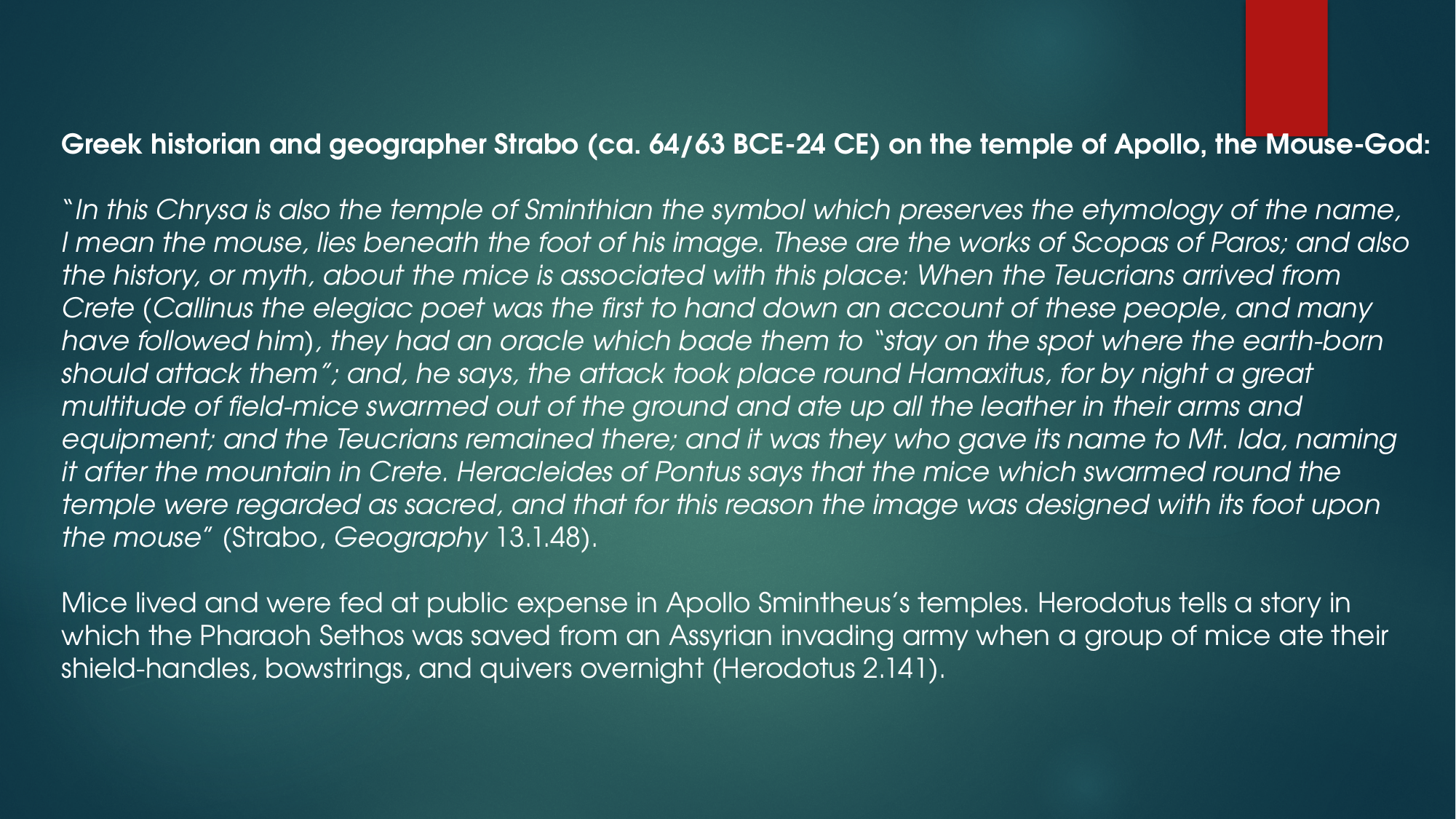

Greek historian and geographer Strabo (ca. 64/63 BCE-24 CE) on the temple of Apollo, the Mouse-God:

“In this Chrysa is also the temple of Sminthian the symbol which preserves the etymology of the name,
Ι mean the mouse, lies beneath the foot of his image. These are the works of Scopas of Paros; and also
the history, or myth, about the mice is associated with this place: When the Teucrians arrived from
Crete (Callinus the elegiac poet was the first to hand down an account of these people, and many
have followed him), they had an oracle which bade them to “stay on the spot where the earth-born
should attack them”; and, he says, the attack took place round Hamaxitus, for by night a great
multitude of field-mice swarmed out of the ground and ate up all the leather in their arms and
equipment; and the Teucrians remained there; and it was they who gave its name to Mt. Ida, naming
it after the mountain in Crete. Heracleides of Pontus says that the mice which swarmed round the
temple were regarded as sacred, and that for this reason the image was designed with its foot upon
the mouse” (Strabo, Geography 13.1.48).

Mice lived and were fed at public expense in Apollo Smintheus’s temples. Herodotus tells a story in
which the Pharaoh Sethos was saved from an Assyrian invading army when a group of mice ate their
shield-handles, bowstrings, and quivers overnight (Herodotus 2.141).